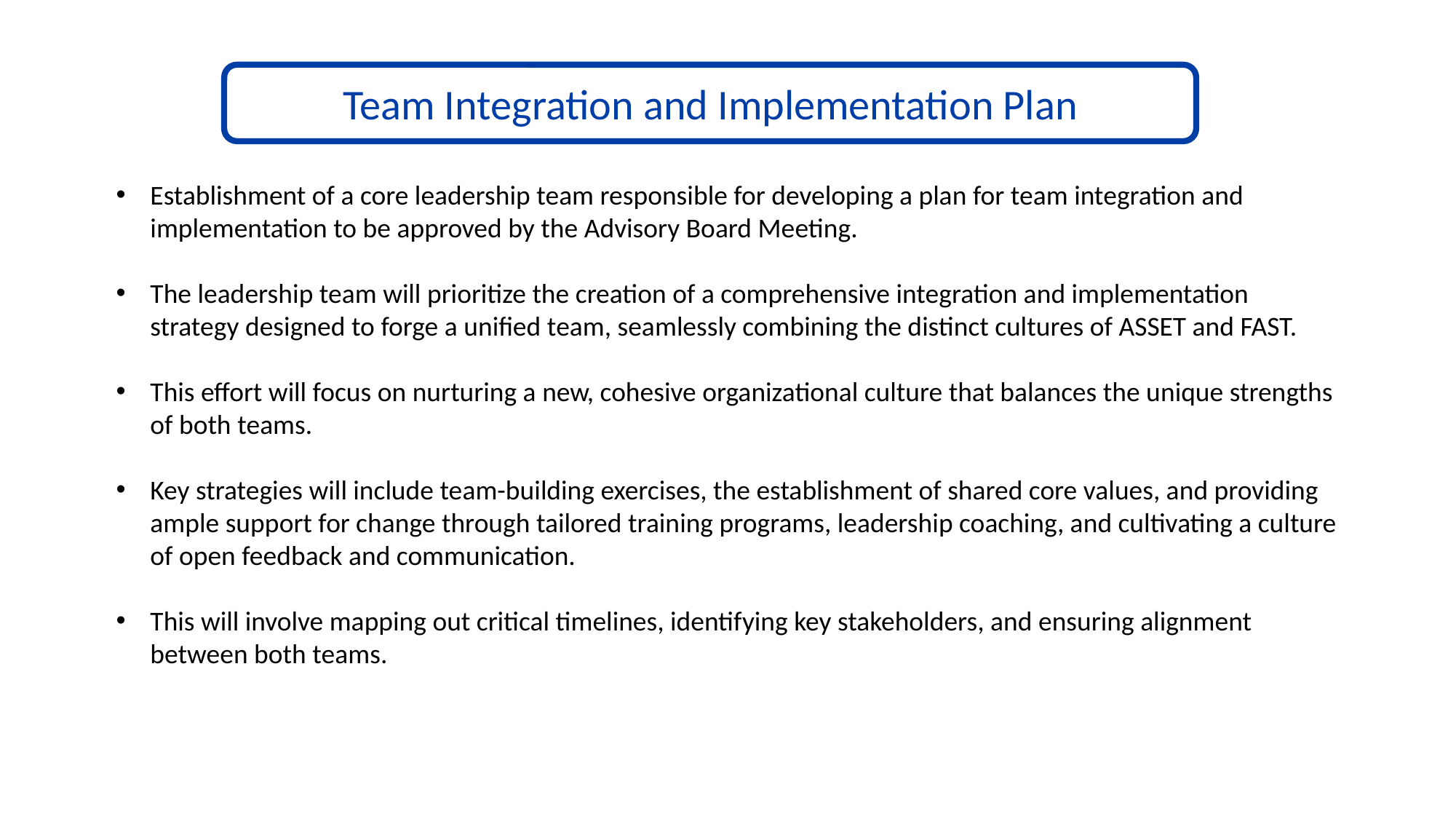

Team Integration and Implementation Plan
Establishment of a core leadership team responsible for developing a plan for team integration and implementation to be approved by the Advisory Board Meeting.

The leadership team will prioritize the creation of a comprehensive integration and implementation strategy designed to forge a unified team, seamlessly combining the distinct cultures of ASSET and FAST.

This effort will focus on nurturing a new, cohesive organizational culture that balances the unique strengths of both teams.

Key strategies will include team-building exercises, the establishment of shared core values, and providing ample support for change through tailored training programs, leadership coaching, and cultivating a culture of open feedback and communication.

This will involve mapping out critical timelines, identifying key stakeholders, and ensuring alignment between both teams.